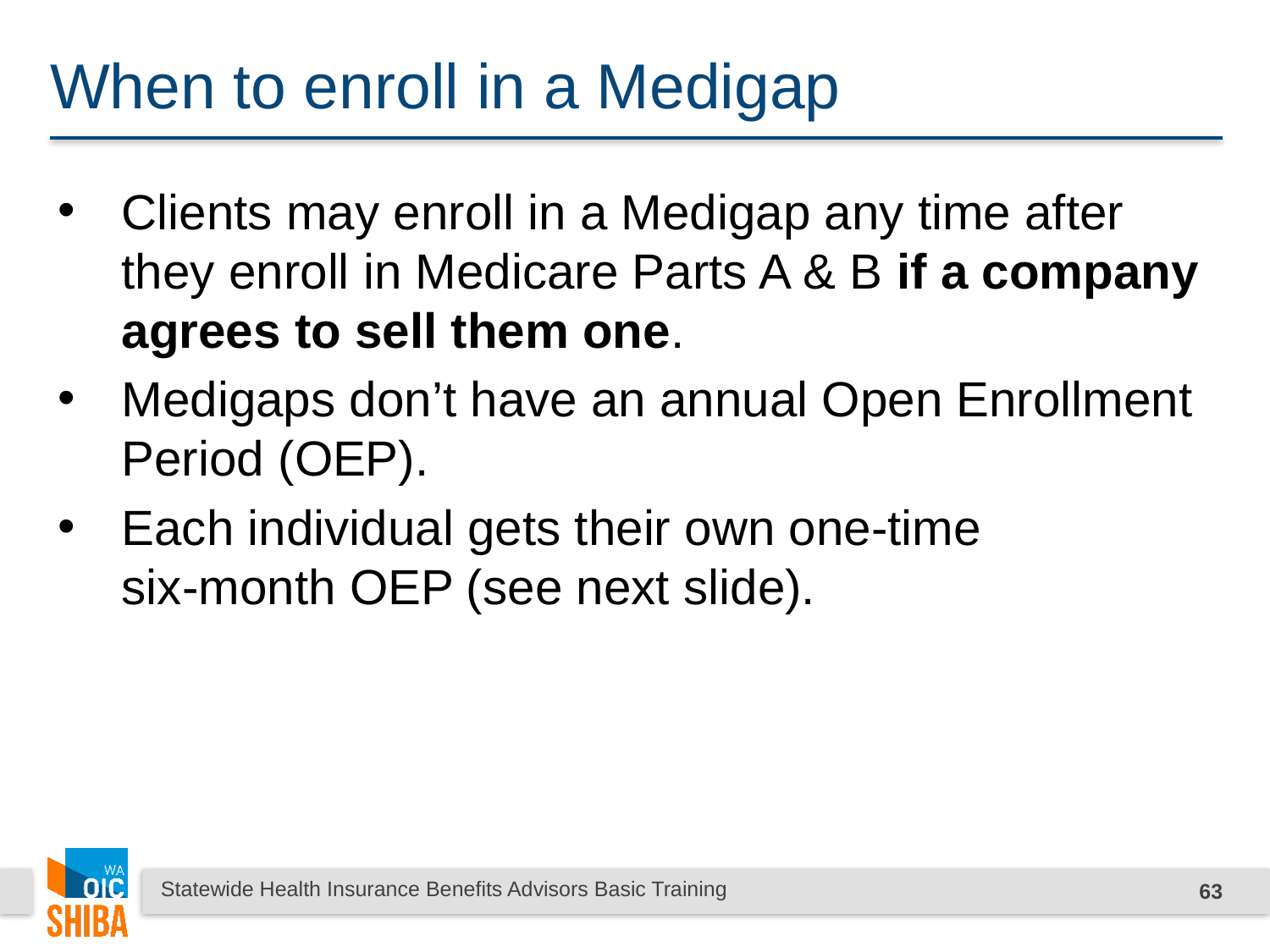

# When to enroll in a Medigap
Clients may enroll in a Medigap any time after they enroll in Medicare Parts A & B if a company agrees to sell them one.
Medigaps don’t have an annual Open Enrollment Period (OEP).
Each individual gets their own one-time
six-month OEP (see next slide).
Statewide Health Insurance Benefits Advisors Basic Training
63